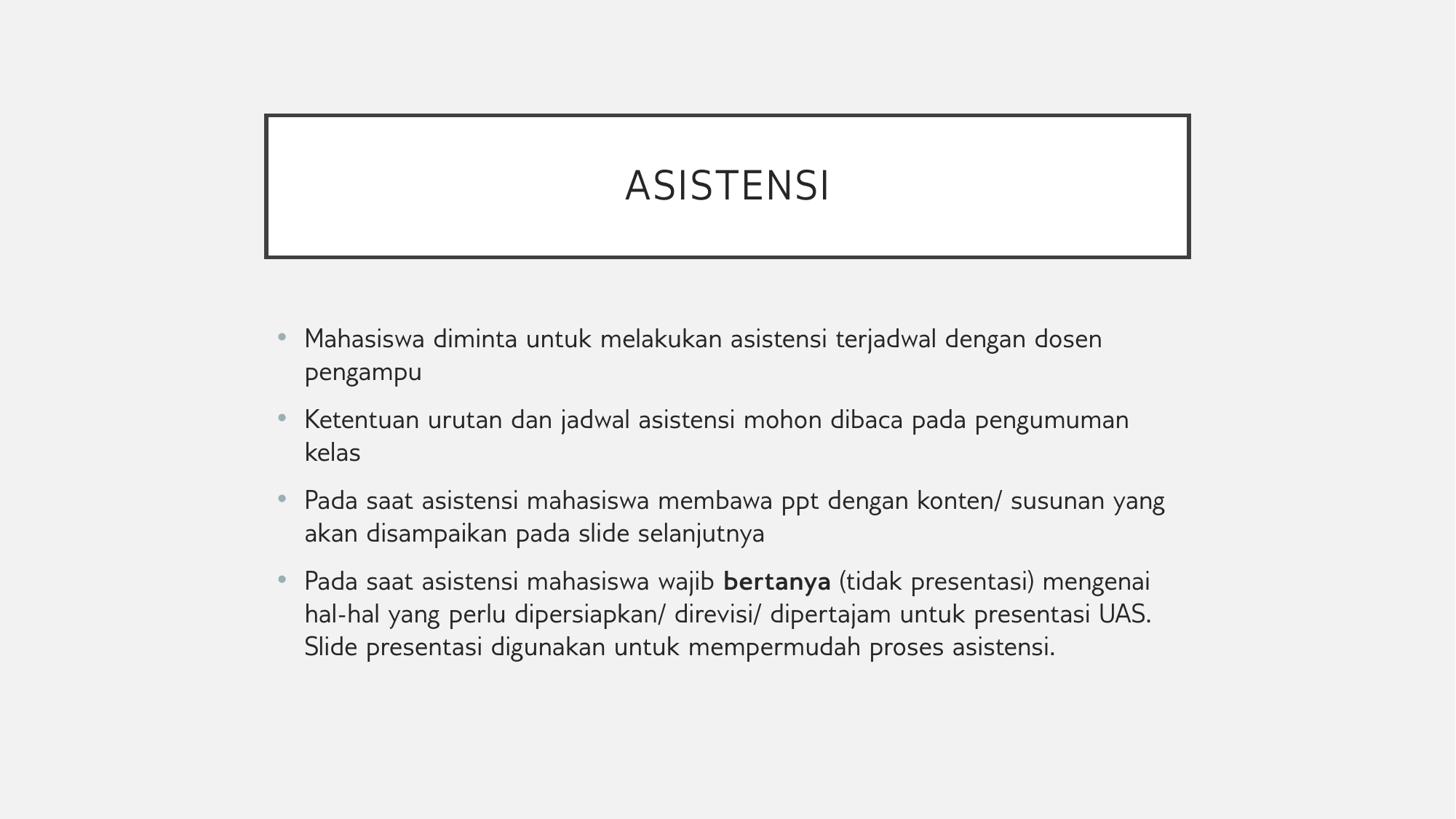

# ASISTENSI
Mahasiswa diminta untuk melakukan asistensi terjadwal dengan dosen pengampu
Ketentuan urutan dan jadwal asistensi mohon dibaca pada pengumuman kelas
Pada saat asistensi mahasiswa membawa ppt dengan konten/ susunan yang akan disampaikan pada slide selanjutnya
Pada saat asistensi mahasiswa wajib bertanya (tidak presentasi) mengenai hal-hal yang perlu dipersiapkan/ direvisi/ dipertajam untuk presentasi UAS. Slide presentasi digunakan untuk mempermudah proses asistensi.